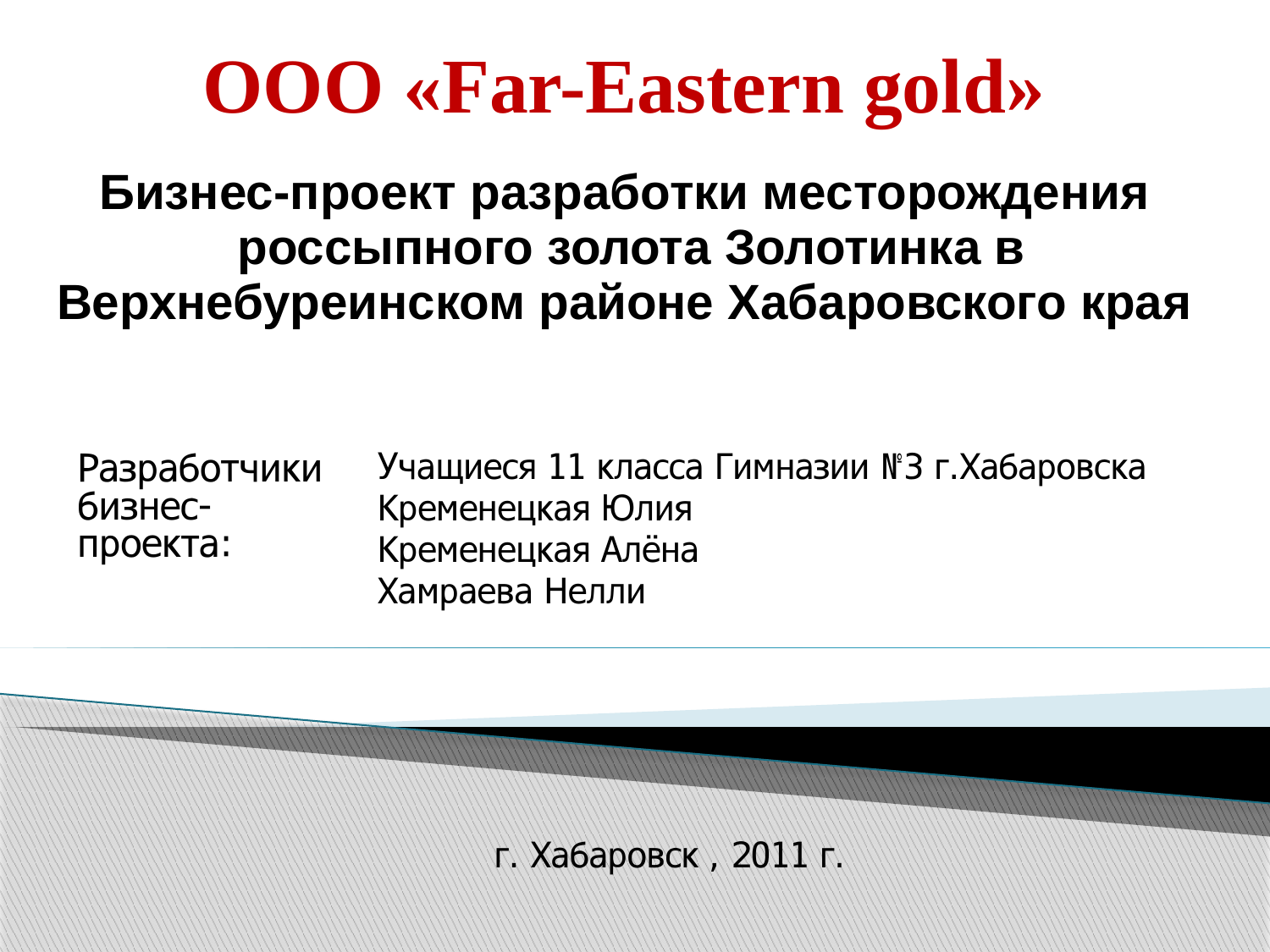

# ООО «Far-Eastern gold» . Бизнес-проект разработки месторождения россыпного золота Золотинка в Верхнебуреинском районе Хабаровского края
| Разработчики бизнес-проекта: | Учащиеся 11 класса Гимназии №3 г.Хабаровска Кременецкая Юлия Кременецкая Алёна Хамраева Нелли |
| --- | --- |
г. Хабаровск , 2011 г.